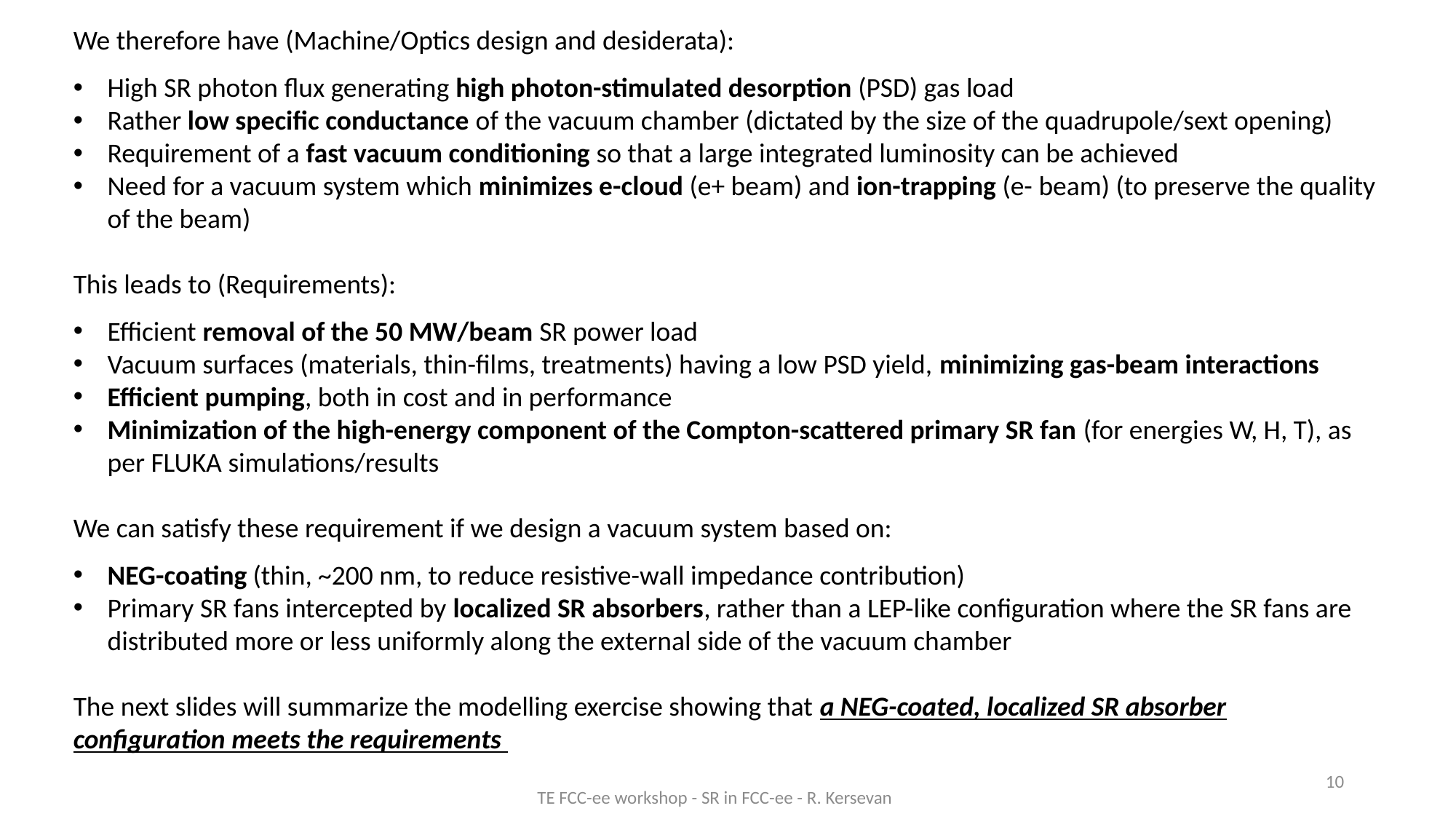

We therefore have (Machine/Optics design and desiderata):

High SR photon flux generating high photon-stimulated desorption (PSD) gas load
Rather low specific conductance of the vacuum chamber (dictated by the size of the quadrupole/sext opening)
Requirement of a fast vacuum conditioning so that a large integrated luminosity can be achieved
Need for a vacuum system which minimizes e-cloud (e+ beam) and ion-trapping (e- beam) (to preserve the quality of the beam)

This leads to (Requirements):

Efficient removal of the 50 MW/beam SR power load
Vacuum surfaces (materials, thin-films, treatments) having a low PSD yield, minimizing gas-beam interactions
Efficient pumping, both in cost and in performance
Minimization of the high-energy component of the Compton-scattered primary SR fan (for energies W, H, T), as per FLUKA simulations/results

We can satisfy these requirement if we design a vacuum system based on:

NEG-coating (thin, ~200 nm, to reduce resistive-wall impedance contribution)
Primary SR fans intercepted by localized SR absorbers, rather than a LEP-like configuration where the SR fans are distributed more or less uniformly along the external side of the vacuum chamber

The next slides will summarize the modelling exercise showing that a NEG-coated, localized SR absorber configuration meets the requirements
10
TE FCC-ee workshop - SR in FCC-ee - R. Kersevan